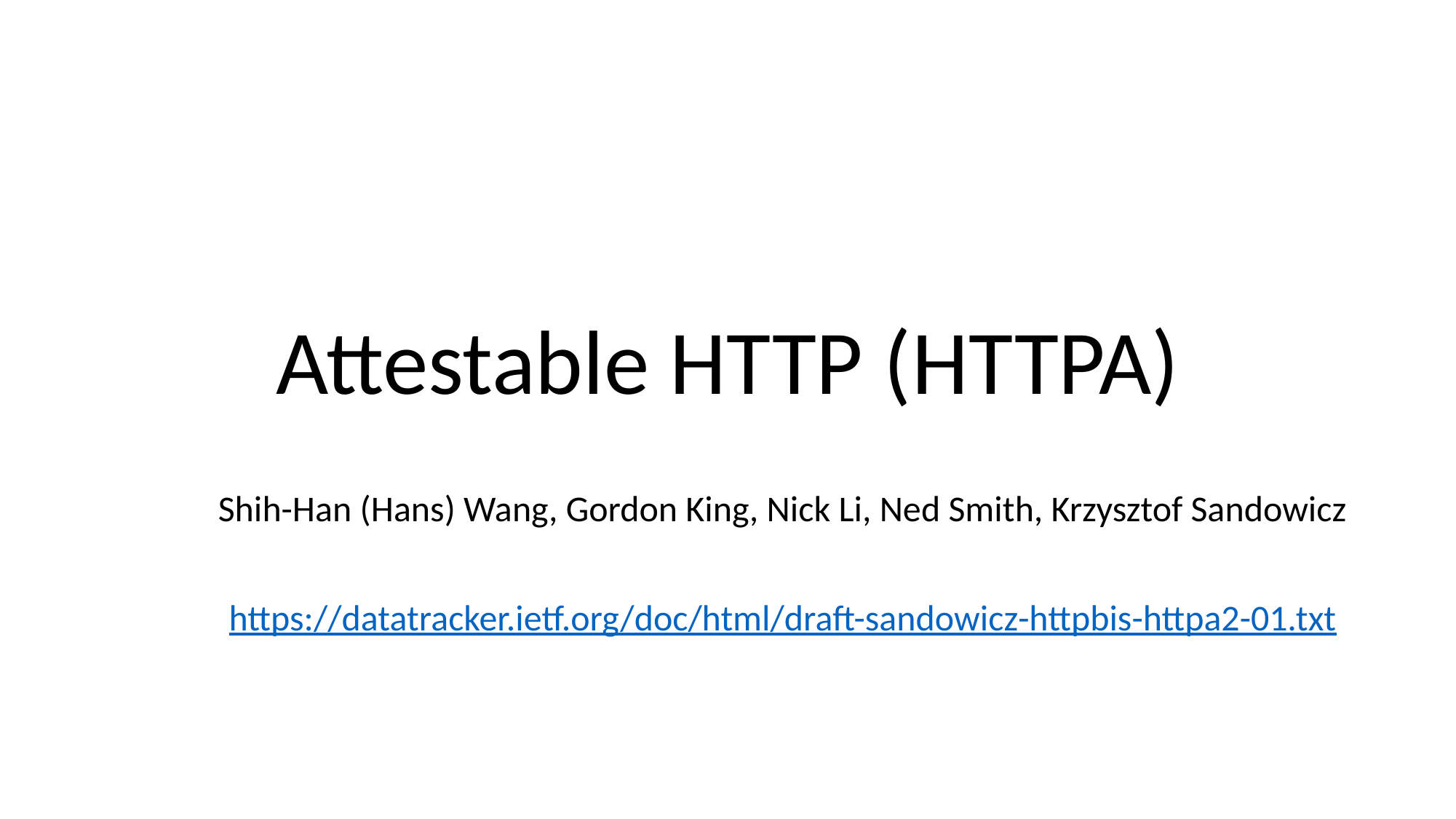

# Attestable HTTP (HTTPA)
Shih-Han (Hans) Wang, Gordon King, Nick Li, Ned Smith, Krzysztof Sandowicz

https://datatracker.ietf.org/doc/html/draft-sandowicz-httpbis-httpa2-01.txt